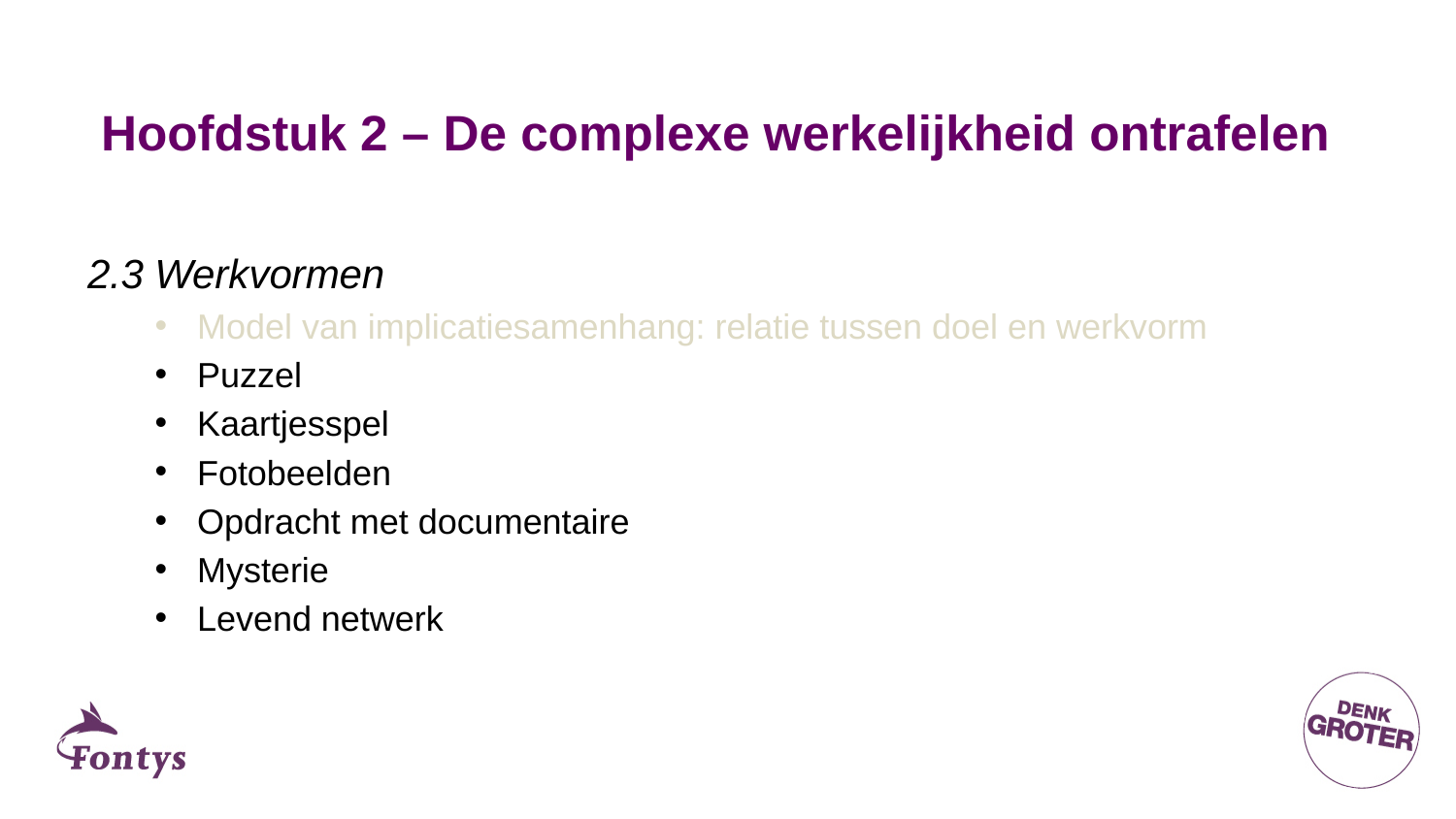

# Hoofdstuk 2 – De complexe werkelijkheid ontrafelen

2.3 Werkvormen
Model van implicatiesamenhang: relatie tussen doel en werkvorm
Puzzel
Kaartjesspel
Fotobeelden
Opdracht met documentaire
Mysterie
Levend netwerk